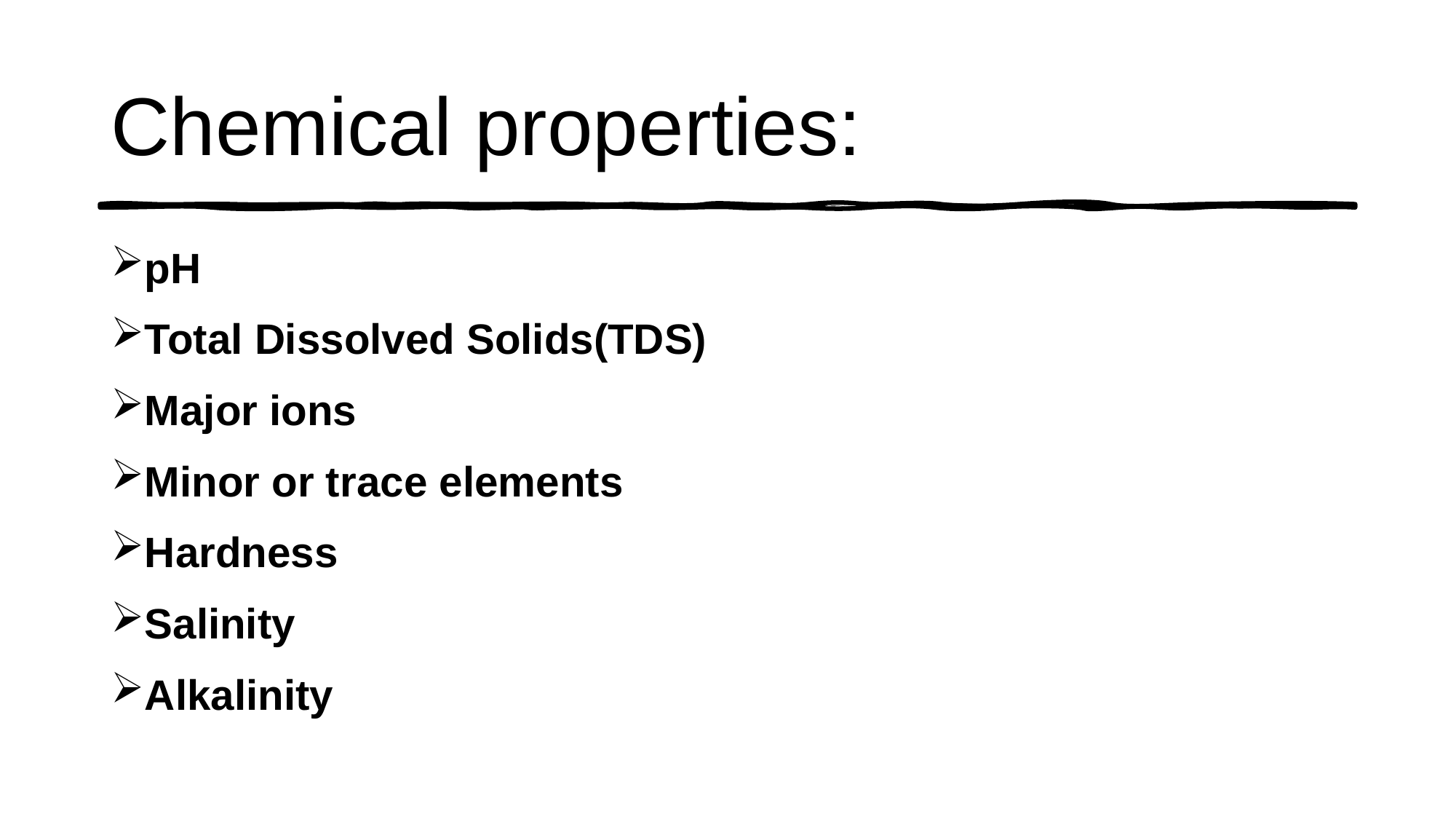

# Chemical properties:
pH
Total Dissolved Solids(TDS)
Major ions
Minor or trace elements
Hardness
Salinity
Alkalinity